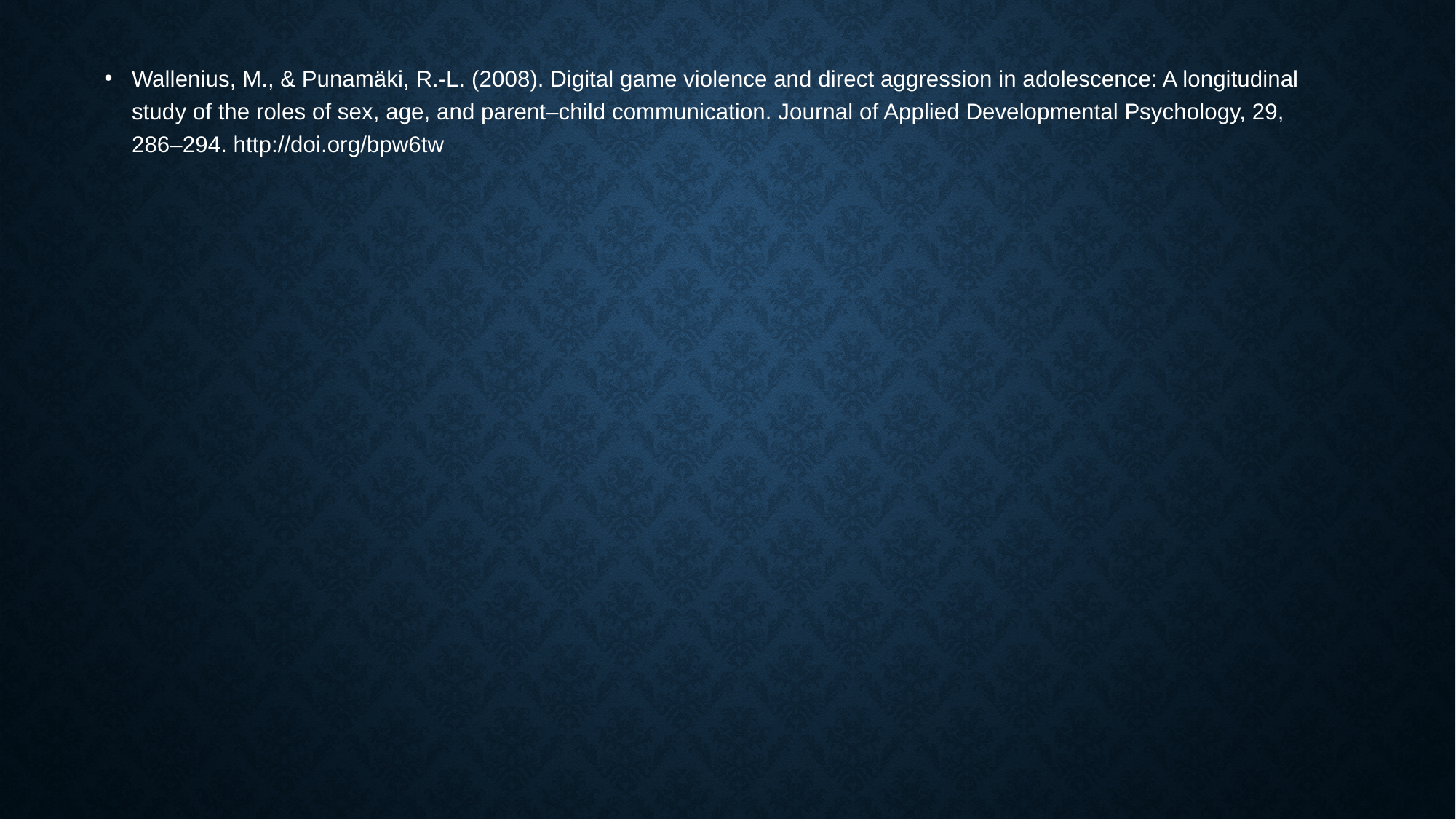

Wallenius, M., & Punamäki, R.-L. (2008). Digital game violence and direct aggression in adolescence: A longitudinal study of the roles of sex, age, and parent–child communication. Journal of Applied Developmental Psychology, 29, 286–294. http://doi.org/bpw6tw